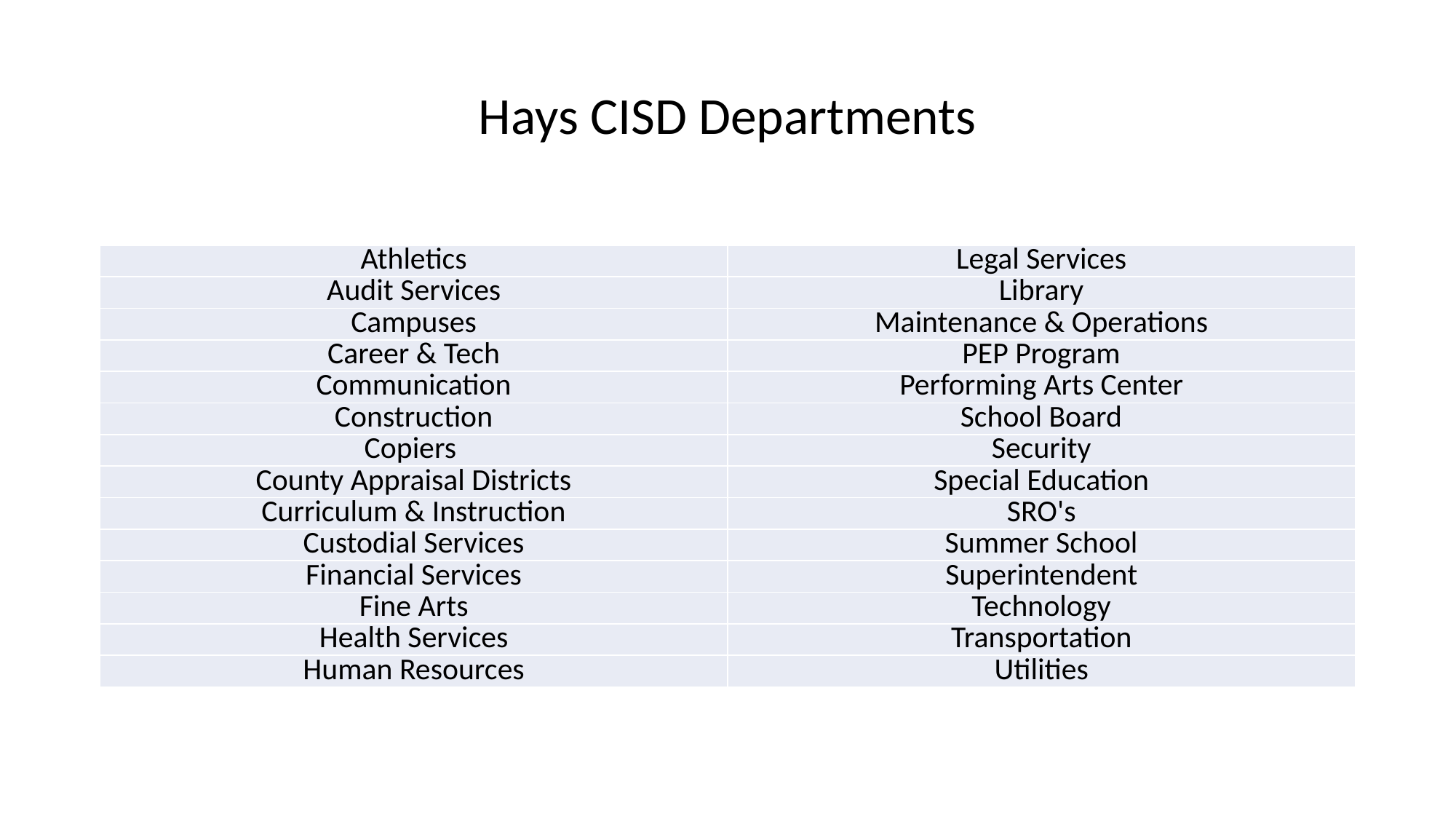

# Hays CISD Departments
| Athletics | Legal Services |
| --- | --- |
| Audit Services | Library |
| Campuses | Maintenance & Operations |
| Career & Tech | PEP Program |
| Communication | Performing Arts Center |
| Construction | School Board |
| Copiers | Security |
| County Appraisal Districts | Special Education |
| Curriculum & Instruction | SRO's |
| Custodial Services | Summer School |
| Financial Services | Superintendent |
| Fine Arts | Technology |
| Health Services | Transportation |
| Human Resources | Utilities |